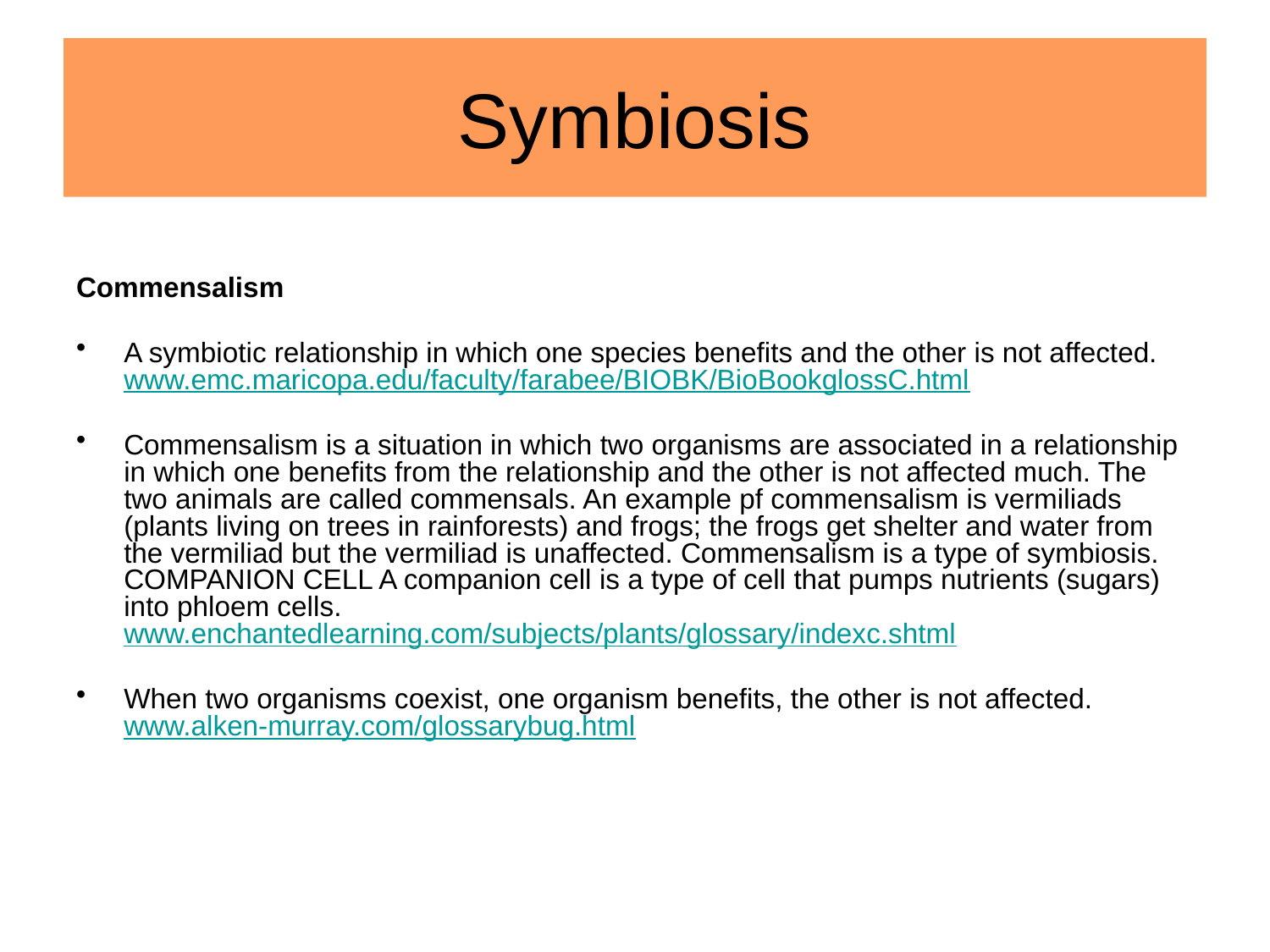

# Symbiosis

Commensalism

A symbiotic relationship in which one species benefits and the other is not affected.
www.emc.maricopa.edu/faculty/farabee/BIOBK/BioBookglossC.html

Commensalism is a situation in which two organisms are associated in a relationship in which one benefits from the relationship and the other is not affected much. The two animals are called commensals. An example pf commensalism is vermiliads (plants living on trees in rainforests) and frogs; the frogs get shelter and water from the vermiliad but the vermiliad is unaffected. Commensalism is a type of symbiosis. COMPANION CELL A companion cell is a type of cell that pumps nutrients (sugars) into phloem cells.
www.enchantedlearning.com/subjects/plants/glossary/indexc.shtml

When two organisms coexist, one organism benefits, the other is not affected.
www.alken-murray.com/glossarybug.html